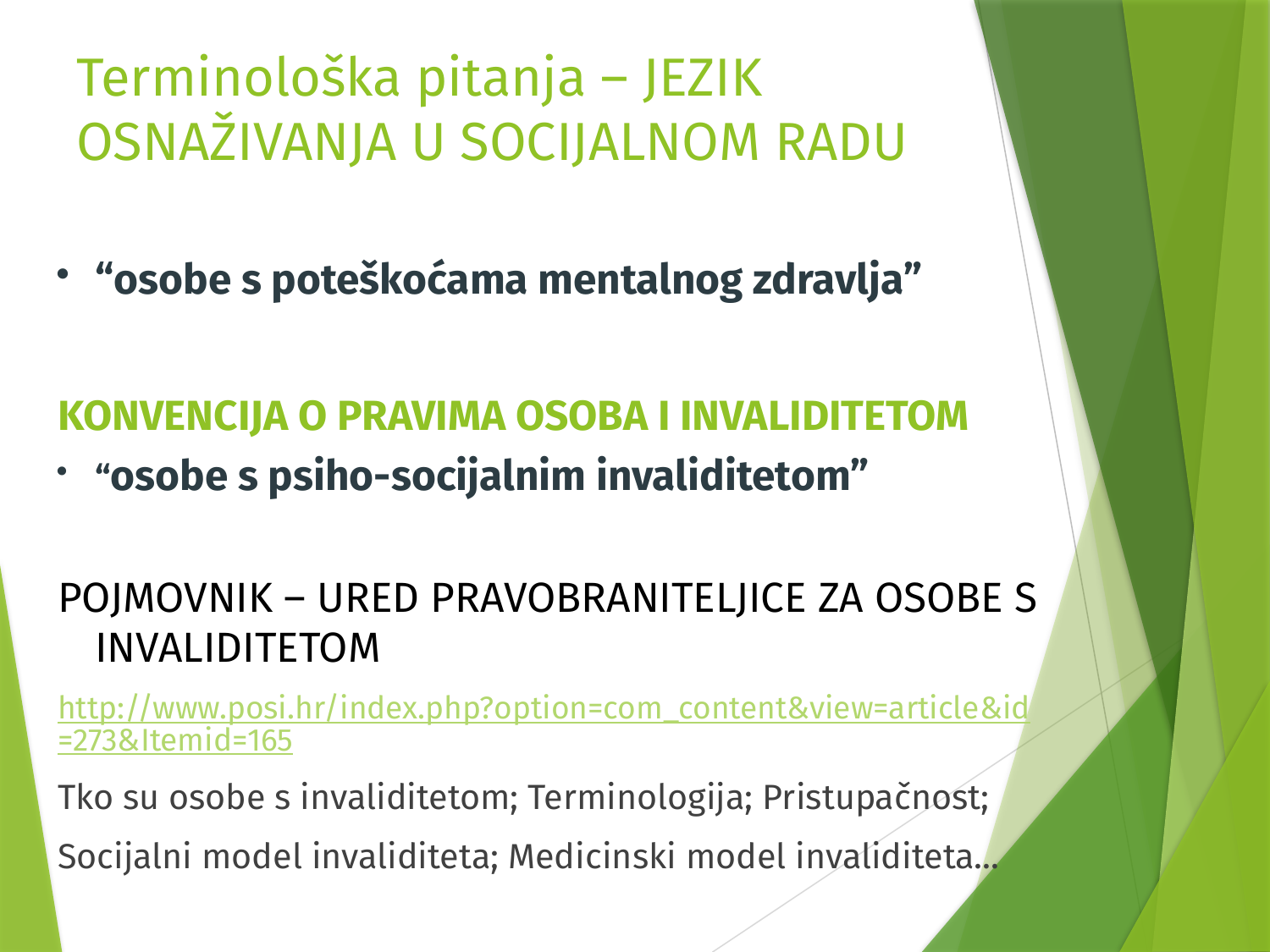

# Terminološka pitanja – JEZIK OSNAŽIVANJA U SOCIJALNOM RADU
“osobe s poteškoćama mentalnog zdravlja”

KONVENCIJA O PRAVIMA OSOBA I INVALIDITETOM
“osobe s psiho-socijalnim invaliditetom”

POJMOVNIK – URED PRAVOBRANITELJICE ZA OSOBE S INVALIDITETOM
http://www.posi.hr/index.php?option=com_content&view=article&id=273&Itemid=165
Tko su osobe s invaliditetom; Terminologija; Pristupačnost;
Socijalni model invaliditeta; Medicinski model invaliditeta...